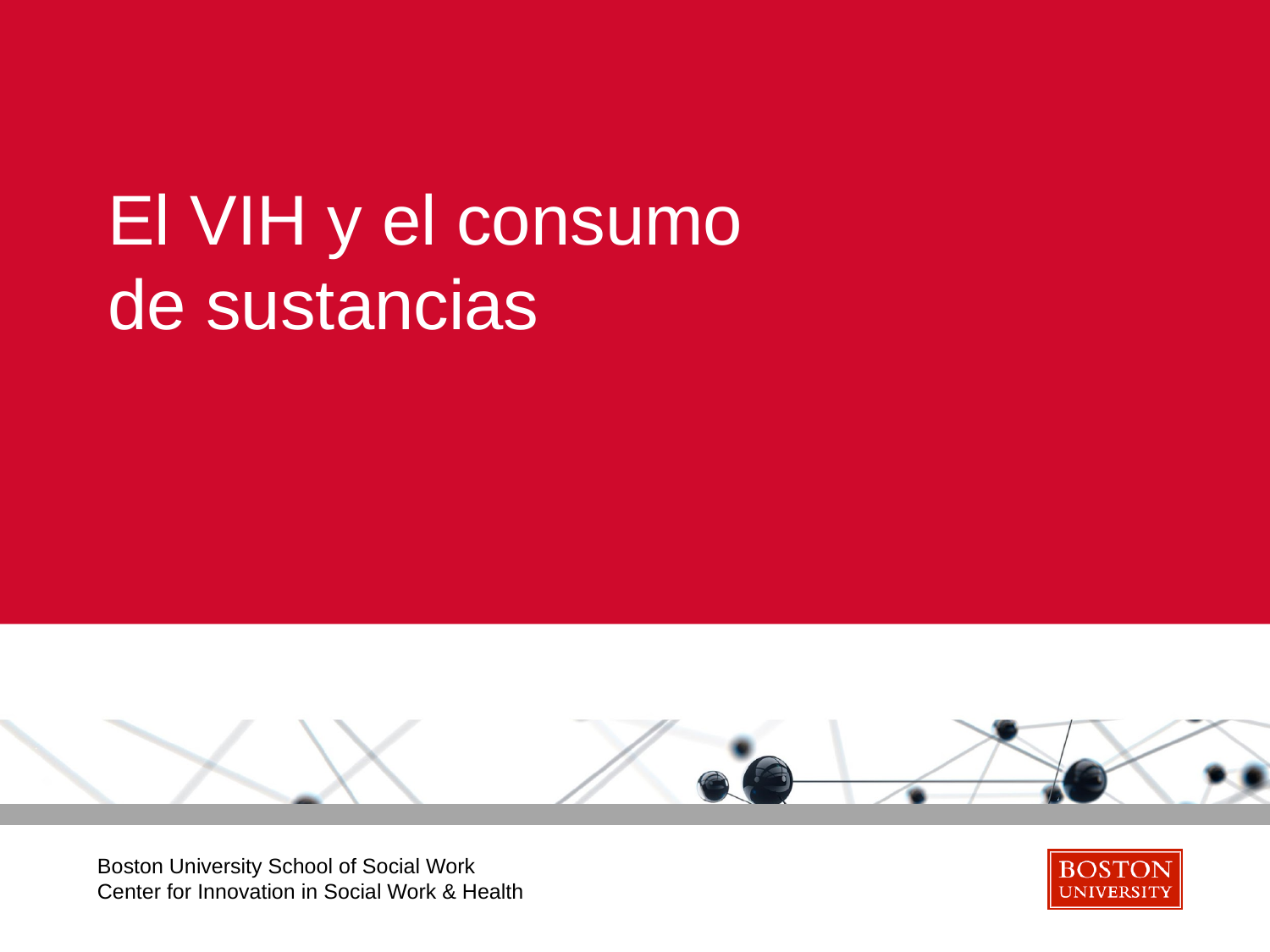

# El VIH y el consumo de sustancias